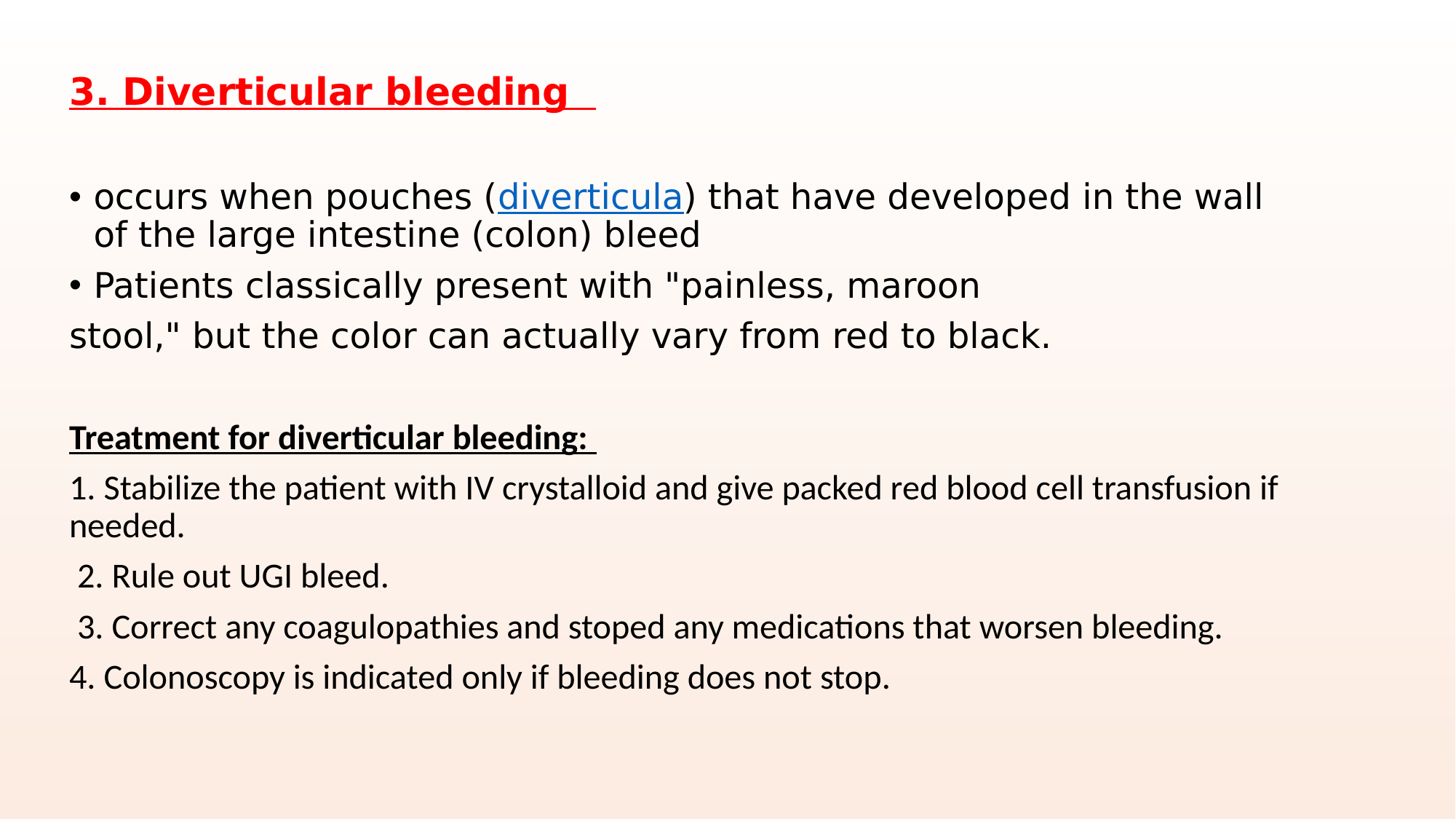

3. Diverticular bleeding

occurs when pouches (diverticula) that have developed in the wall of the large intestine (colon) bleed
Patients classically present with "painless, maroon
stool," but the color can actually vary from red to black.

Treatment for diverticular bleeding:
1. Stabilize the patient with IV crystalloid and give packed red blood cell transfusion if needed.
 2. Rule out UGI bleed.
 3. Correct any coagulopathies and stoped any medications that worsen bleeding.
4. Colonoscopy is indicated only if bleeding does not stop.